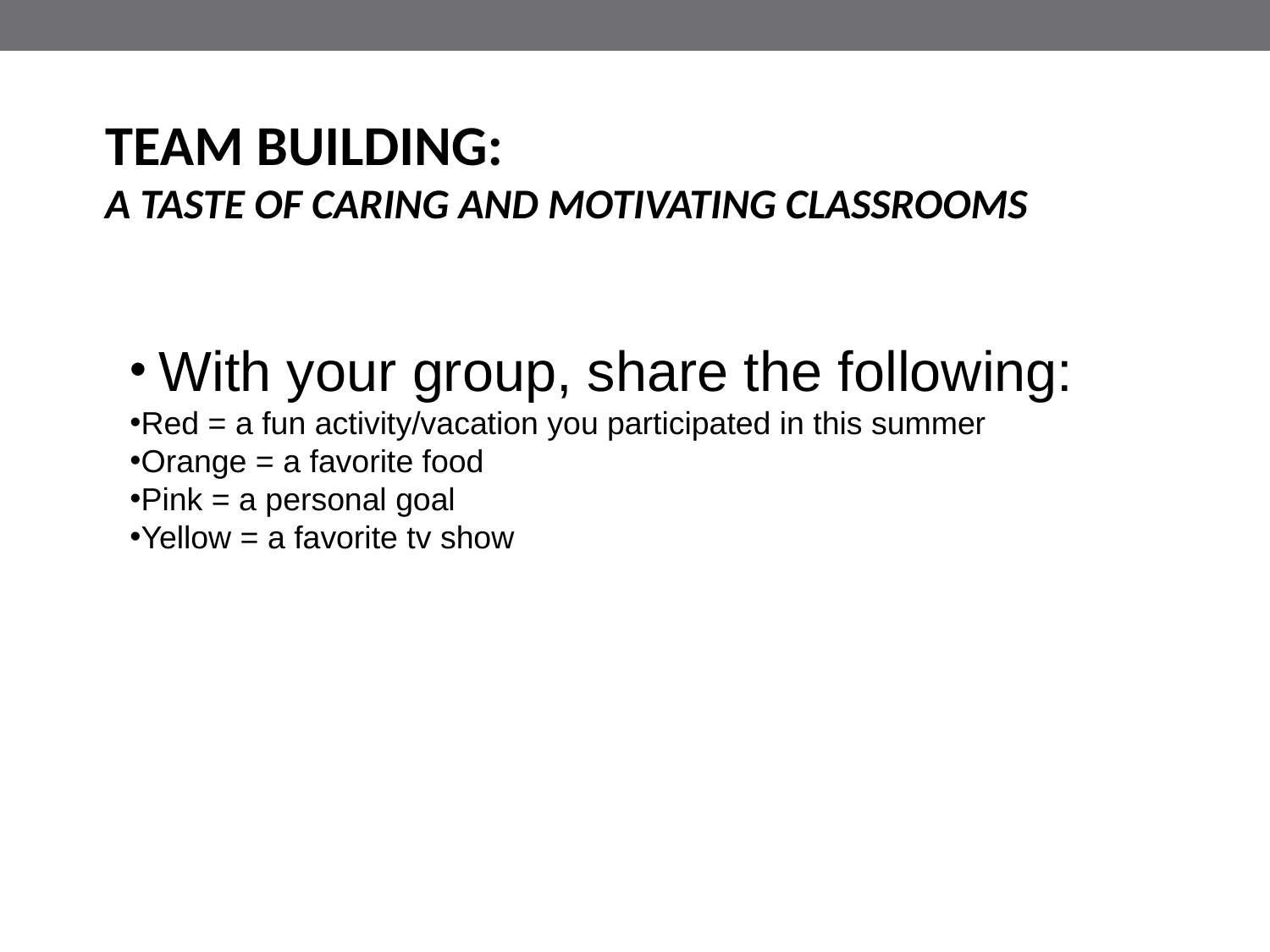

# TEAM BUILDING: A TASTE OF CARING AND MOTIVATING CLASSROOMS
With your group, share the following:
Red = a fun activity/vacation you participated in this summer
Orange = a favorite food
Pink = a personal goal
Yellow = a favorite tv show